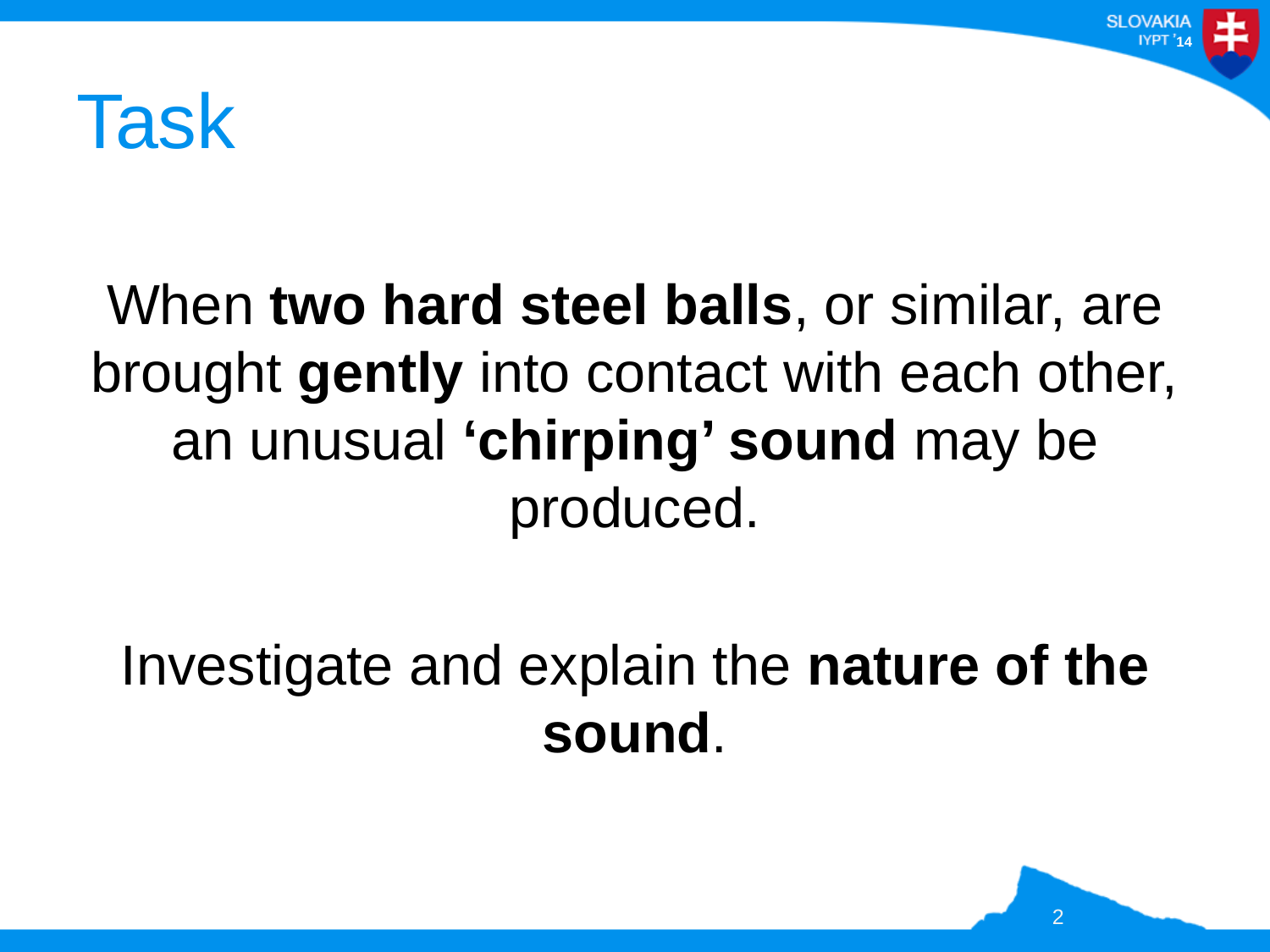

# Task

When two hard steel balls, or similar, are brought gently into contact with each other, an unusual ‘chirping’ sound may be produced.

Investigate and explain the nature of the sound.

2